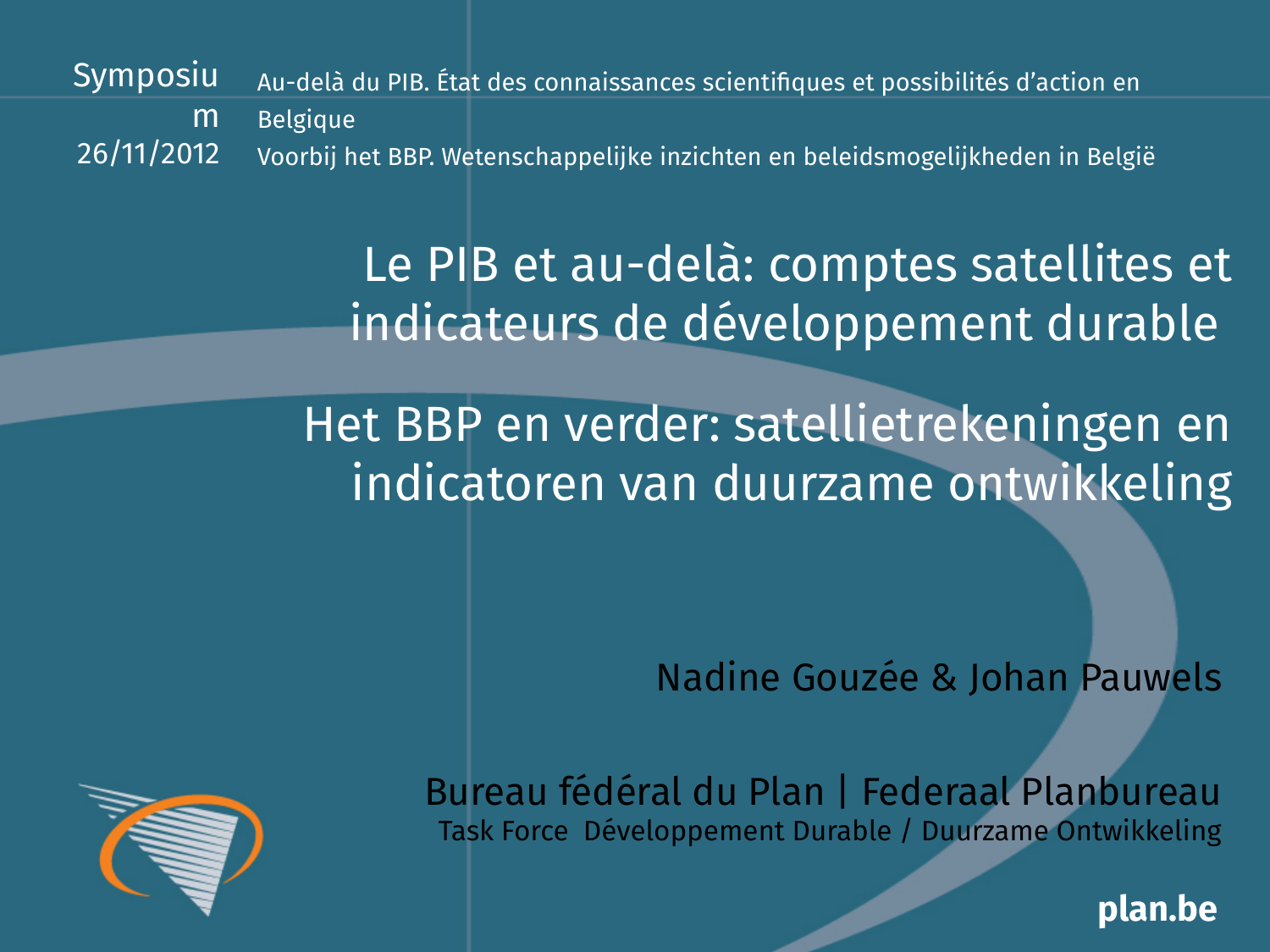

Symposium
26/11/2012
Au-delà du PIB. État des connaissances scientifiques et possibilités d’action en Belgique
Voorbij het BBP. Wetenschappelijke inzichten en beleidsmogelijkheden in België
Le PIB et au-delà: comptes satellites et indicateurs de développement durable
Het BBP en verder: satellietrekeningen en indicatoren van duurzame ontwikkeling
Nadine Gouzée & Johan Pauwels
Bureau fédéral du Plan | Federaal Planbureau
Task Force  Développement Durable / Duurzame Ontwikkeling